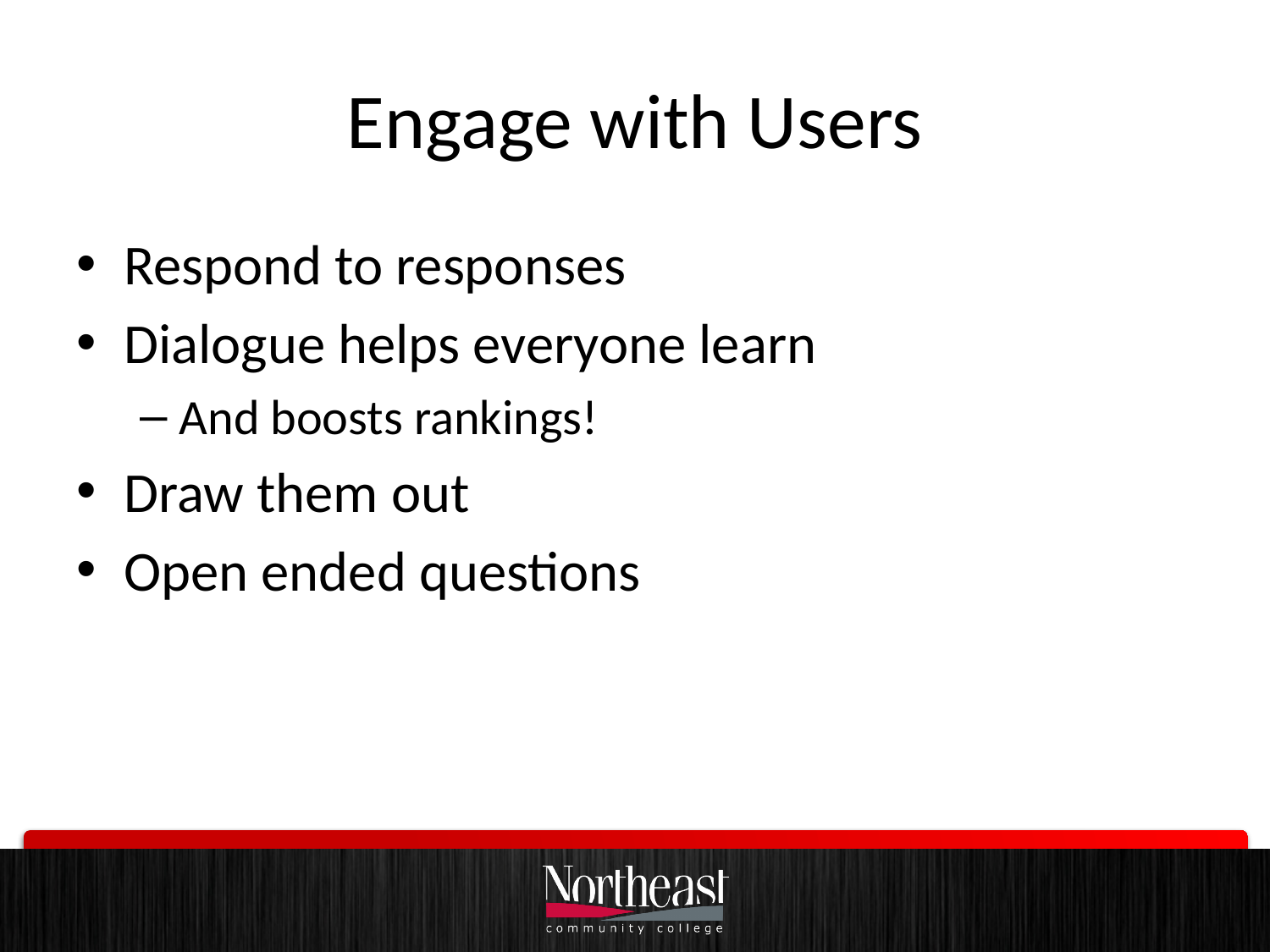

# Engage with Users
Respond to responses
Dialogue helps everyone learn
And boosts rankings!
Draw them out
Open ended questions